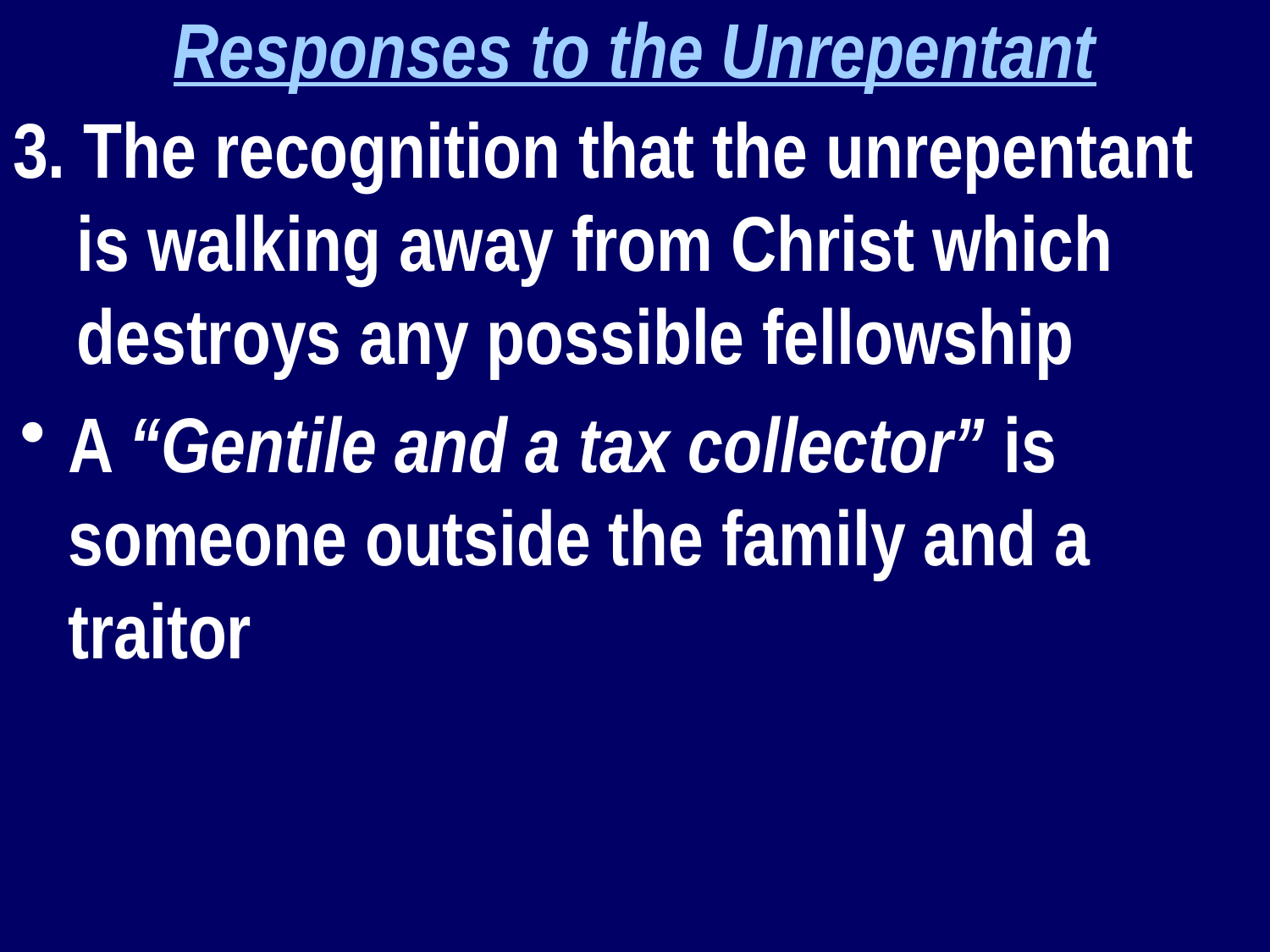

Responses to the Unrepentant
3. The recognition that the unrepentant is walking away from Christ which destroys any possible fellowship
A “Gentile and a tax collector” is someone outside the family and a traitor